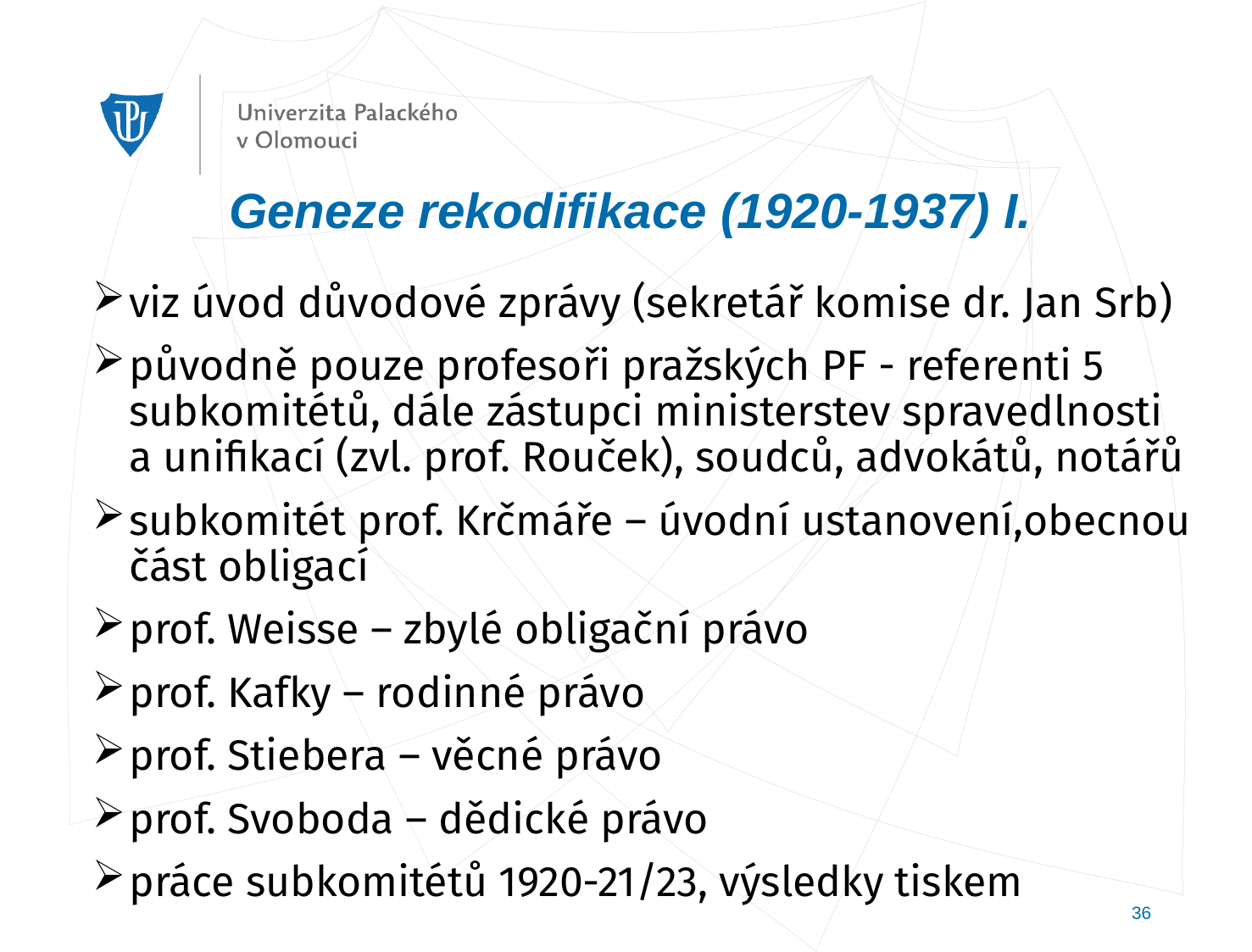

# Geneze rekodifikace (1920-1937) I.
viz úvod důvodové zprávy (sekretář komise dr. Jan Srb)
původně pouze profesoři pražských PF - referenti 5 subkomitétů, dále zástupci ministerstev spravedlnosti a unifikací (zvl. prof. Rouček), soudců, advokátů, notářů
subkomitét prof. Krčmáře – úvodní ustanovení,obecnou část obligací
prof. Weisse – zbylé obligační právo
prof. Kafky – rodinné právo
prof. Stiebera – věcné právo
prof. Svoboda – dědické právo
práce subkomitétů 1920-21/23, výsledky tiskem
36